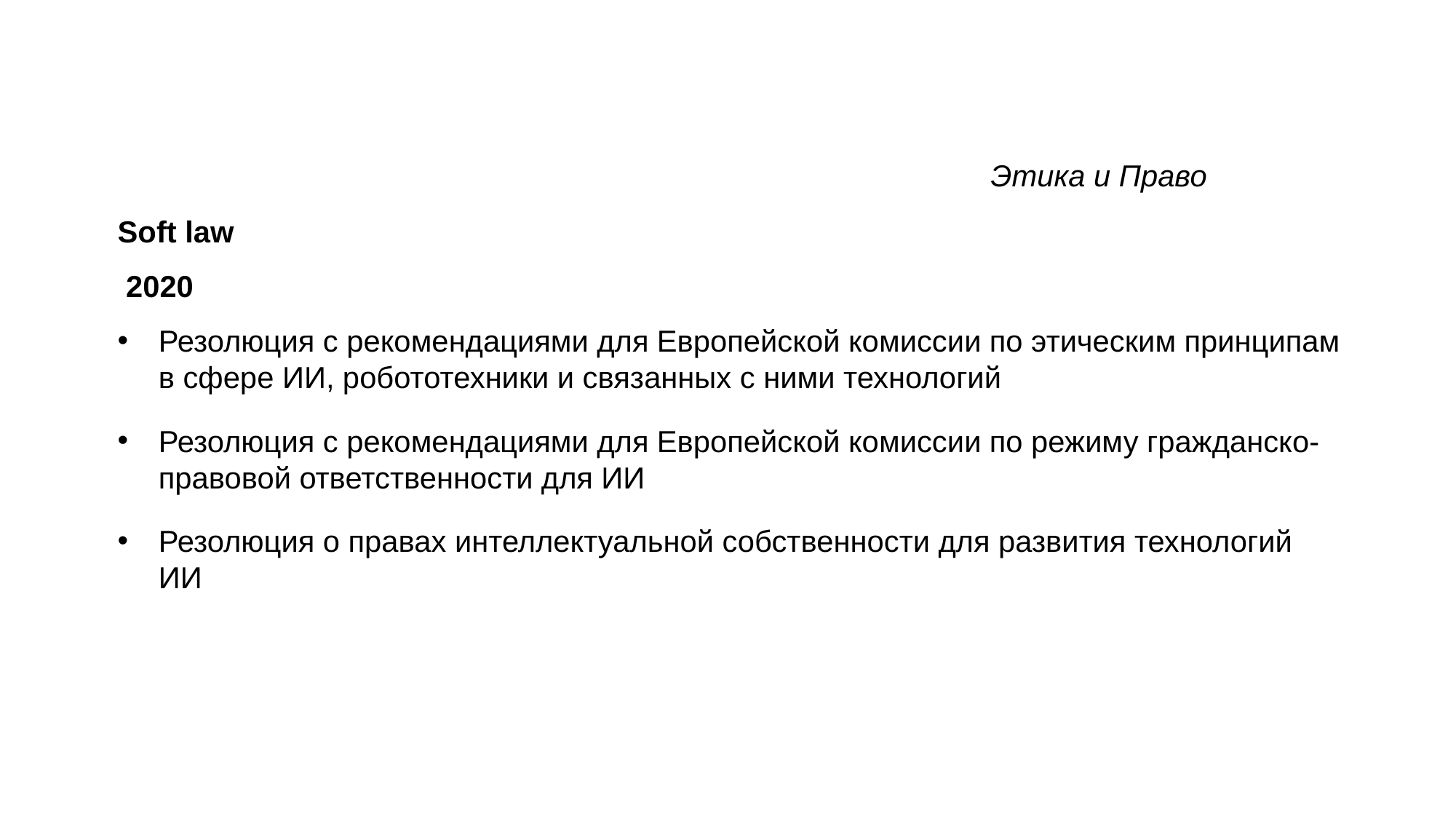

Этика и Право
Soft law
 2020
Резолюция с рекомендациями для Европейской комиссии по этическим принципам в сфере ИИ, робототехники и связанных с ними технологий
Резолюция с рекомендациями для Европейской комиссии по режиму гражданско-правовой ответственности для ИИ
Резолюция о правах интеллектуальной собственности для развития технологий ИИ